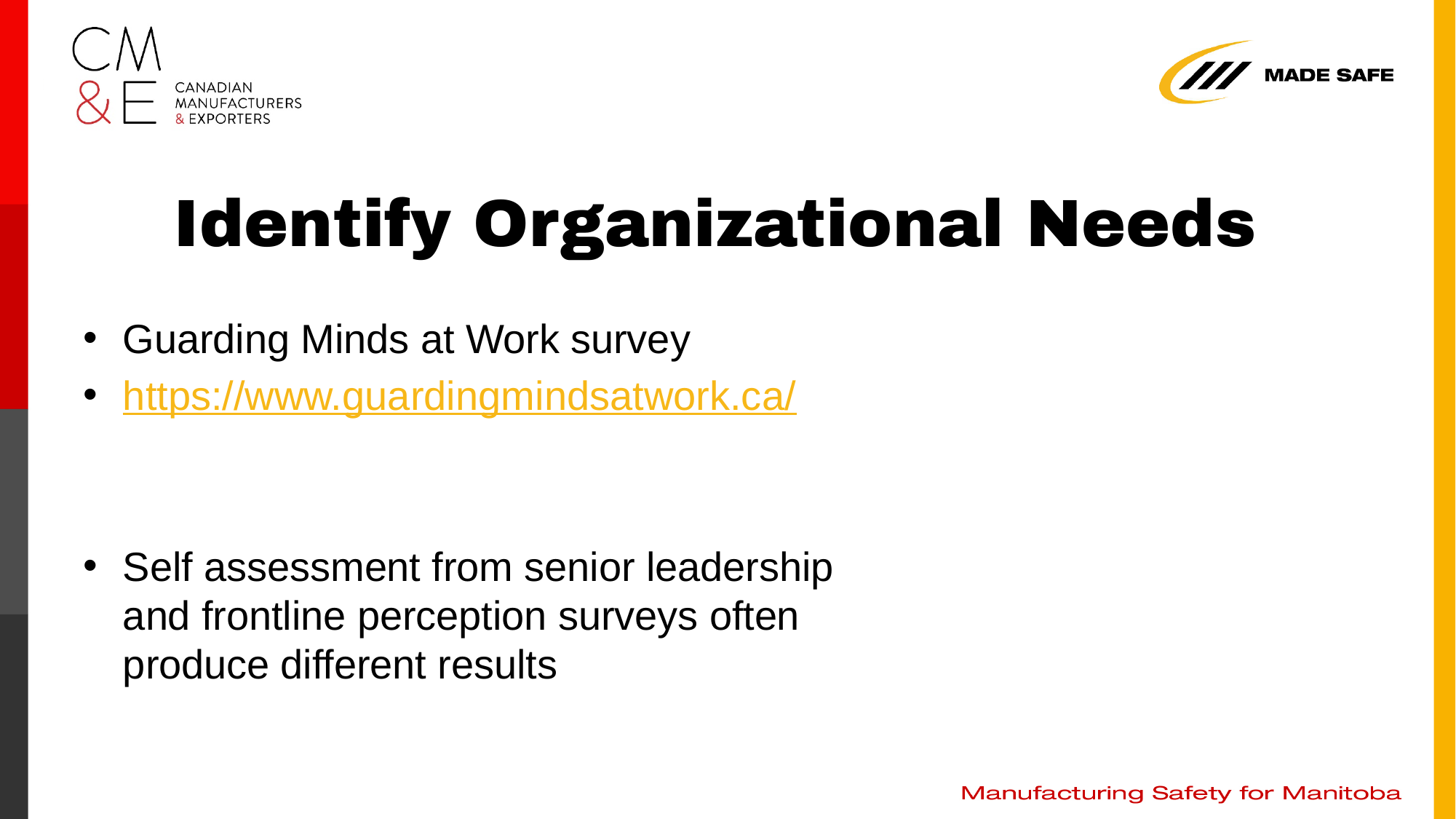

# Identify Organizational Needs
Guarding Minds at Work survey
https://www.guardingmindsatwork.ca/

Self assessment from senior leadership and frontline perception surveys often produce different results